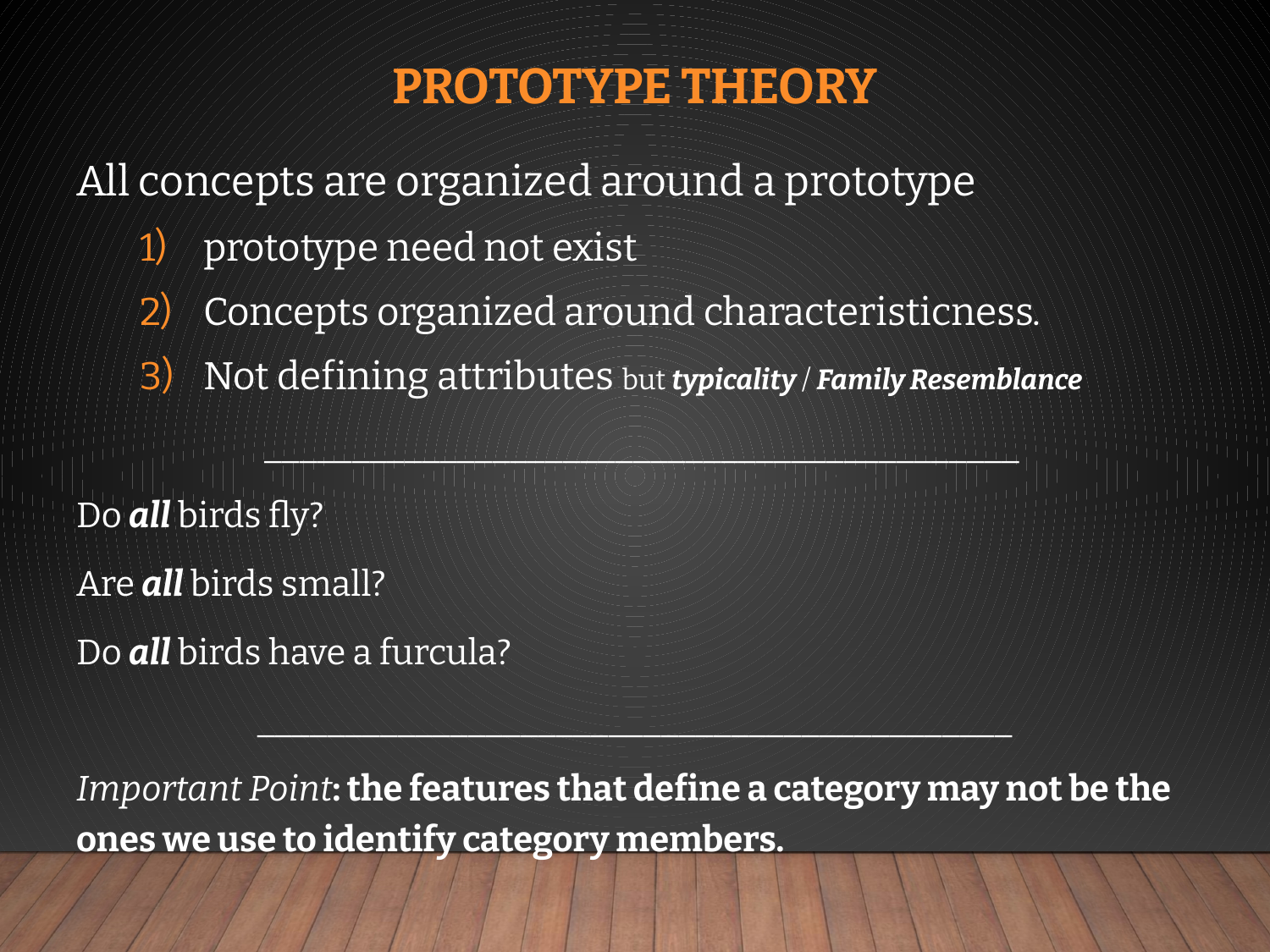

# Prototype Theory
All concepts are organized around a prototype
prototype need not exist
Concepts organized around characteristicness.
Not defining attributes but typicality / Family Resemblance
  ___________________________________________
Do all birds fly?
Are all birds small?
Do all birds have a furcula?
___________________________________________
Important Point: the features that define a category may not be the ones we use to identify category members.